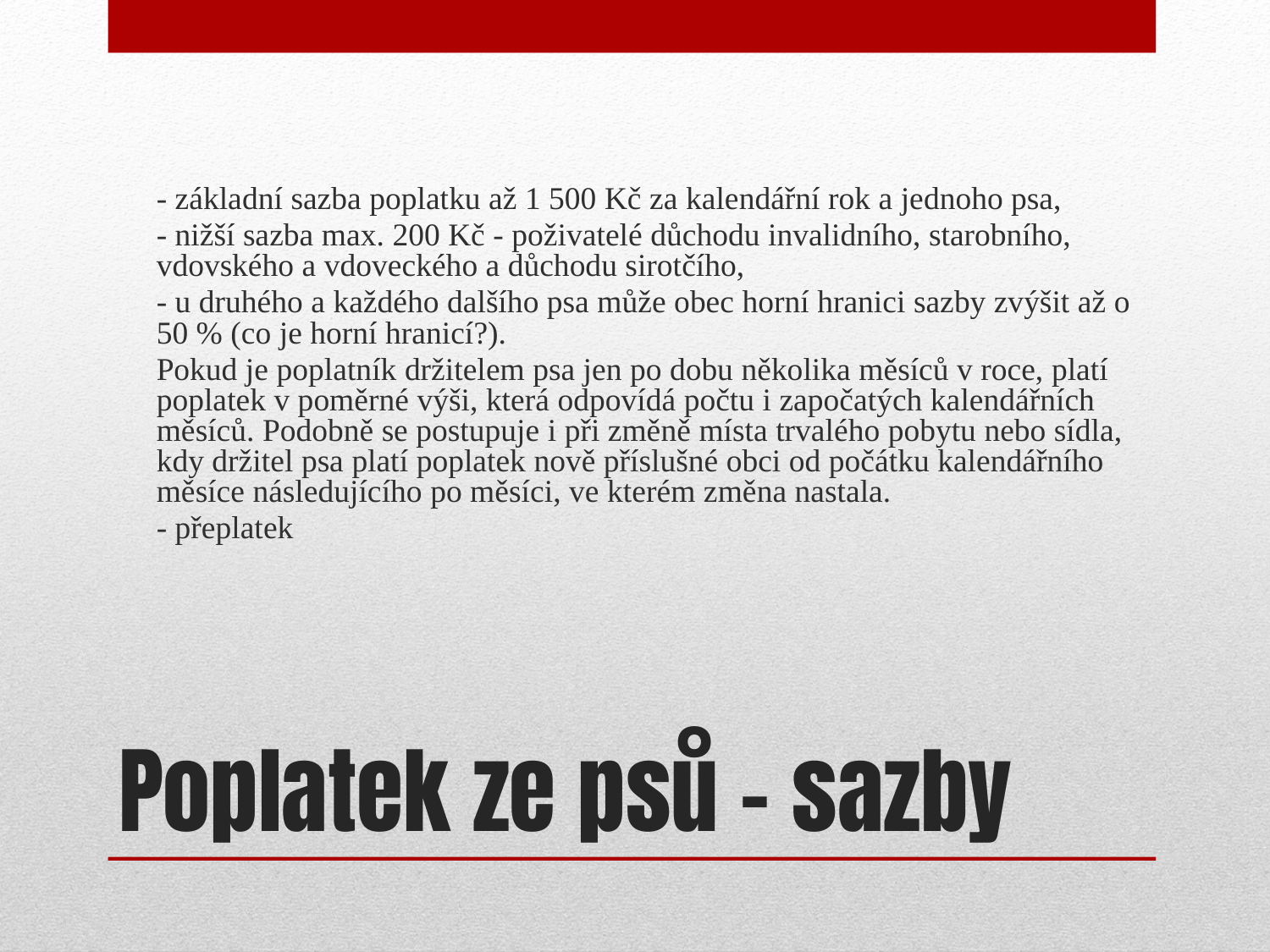

- základní sazba poplatku až 1 500 Kč za kalendářní rok a jednoho psa,
	- nižší sazba max. 200 Kč - poživatelé důchodu invalidního, starobního, vdovského a vdoveckého a důchodu sirotčího,
	- u druhého a každého dalšího psa může obec horní hranici sazby zvýšit až o 50 % (co je horní hranicí?).
	Pokud je poplatník držitelem psa jen po dobu několika měsíců v roce, platí poplatek v poměrné výši, která odpovídá počtu i započatých kalendářních měsíců. Podobně se postupuje i při změně místa trvalého pobytu nebo sídla, kdy držitel psa platí poplatek nově příslušné obci od počátku kalendářního měsíce následujícího po měsíci, ve kterém změna nastala.
	- přeplatek
# Poplatek ze psů – sazby